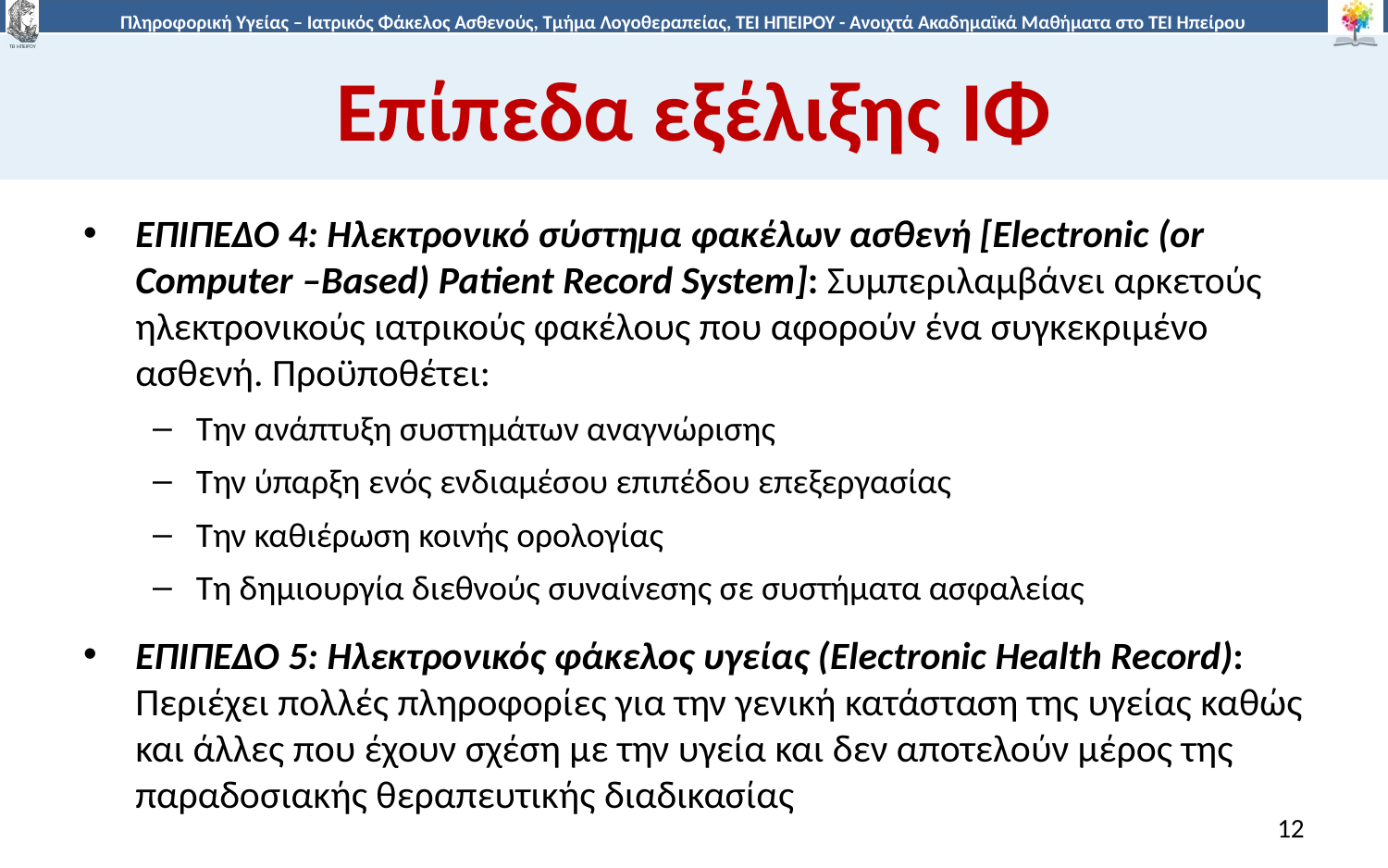

# Eπίπεδα εξέλιξης ΙΦ
Επίπεδο 4: Ηλεκτρονικό σύστημα φακέλων ασθενή [Electronic (or Computer –Based) Patient Record System]: Συμπεριλαμβάνει αρκετούς ηλεκτρονικούς ιατρικούς φακέλους που αφορούν ένα συγκεκριμένο ασθενή. Προϋποθέτει:
Την ανάπτυξη συστημάτων αναγνώρισης
Την ύπαρξη ενός ενδιαμέσου επιπέδου επεξεργασίας
Την καθιέρωση κοινής ορολογίας
Τη δημιουργία διεθνούς συναίνεσης σε συστήματα ασφαλείας
Επίπεδο 5: Ηλεκτρονικός φάκελος υγείας (Electronic Health Record): Περιέχει πολλές πληροφορίες για την γενική κατάσταση της υγείας καθώς και άλλες που έχουν σχέση με την υγεία και δεν αποτελούν μέρος της παραδοσιακής θεραπευτικής διαδικασίας
12